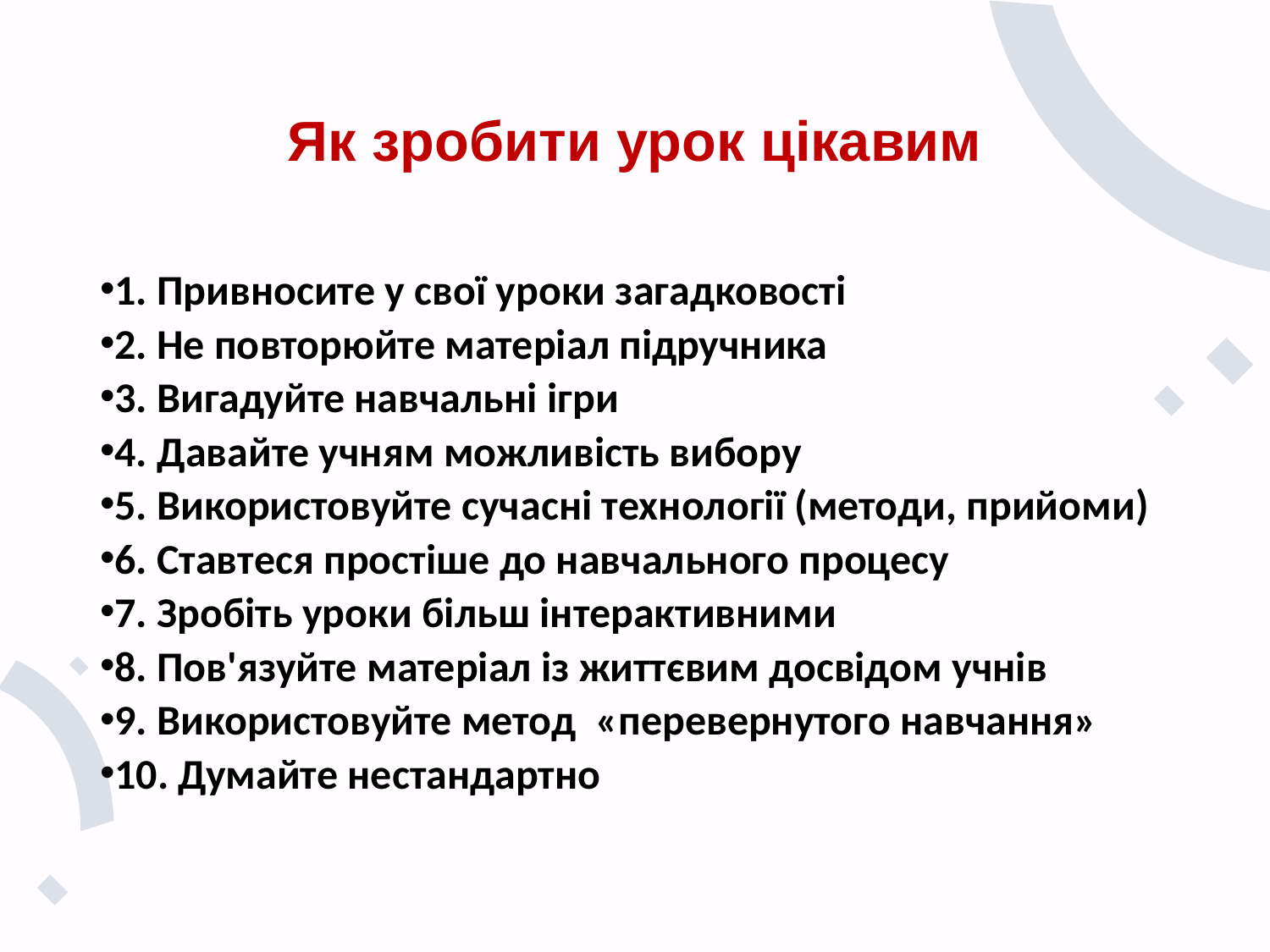

# Як зробити урок цікавим
1. Привносите у свої уроки загадковості
2. Не повторюйте матеріал підручника
3. Вигадуйте навчальні ігри
4. Давайте учням можливість вибору
5. Використовуйте сучасні технології (методи, прийоми)
6. Ставтеся простіше до навчального процесу
7. Зробіть уроки більш інтерактивними
8. Пов'язуйте матеріал із життєвим досвідом учнів
9. Використовуйте метод  «перевернутого навчання»
10. Думайте нестандартно